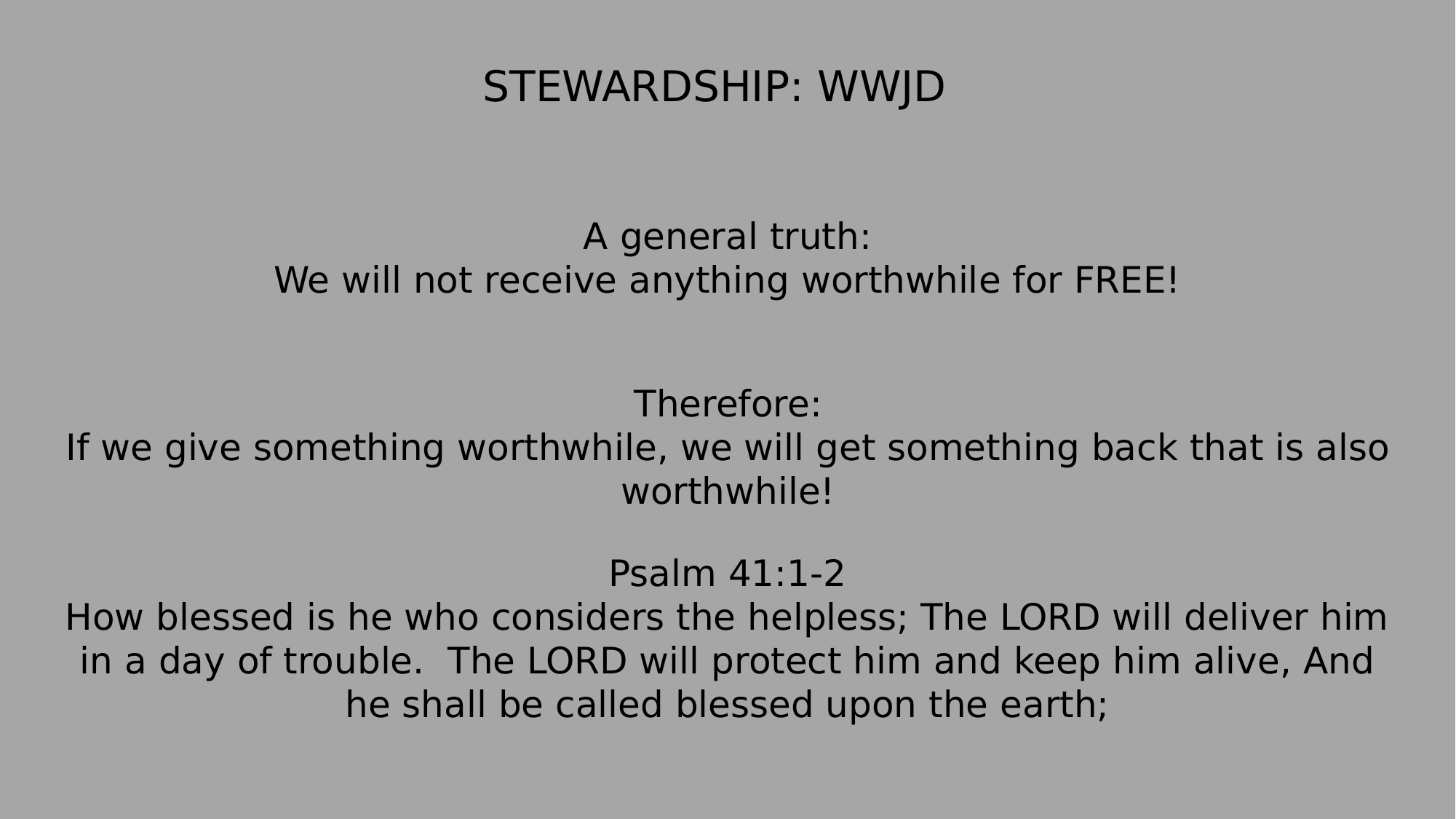

STEWARDSHIP: WWJD

A general truth:
We will not receive anything worthwhile for FREE!
Therefore:
If we give something worthwhile, we will get something back that is also worthwhile!
Psalm 41:1-2
How blessed is he who considers the helpless; The LORD will deliver him in a day of trouble.  The LORD will protect him and keep him alive, And he shall be called blessed upon the earth;